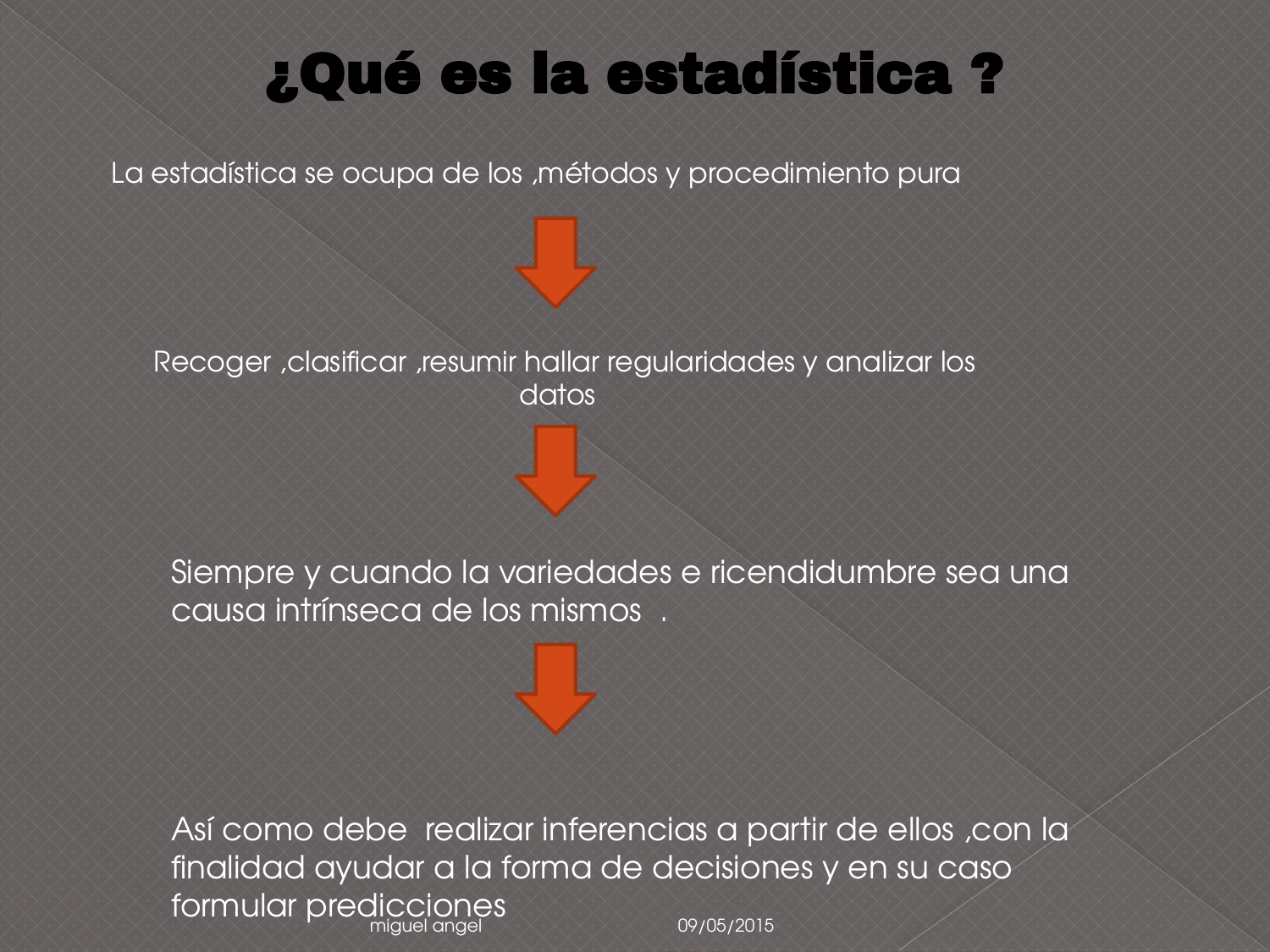

¿Qué es la estadística ?
La estadística se ocupa de los ,métodos y procedimiento pura

Recoger ,clasificar ,resumir hallar regularidades y analizar los datos

Siempre y cuando la variedades e ricendidumbre sea una causa intrínseca de los mismos  .

Así como debe  realizar inferencias a partir de ellos ,con la  finalidad ayudar a la forma de decisiones y en su caso formular predicciones
09/05/2015
miguel angel